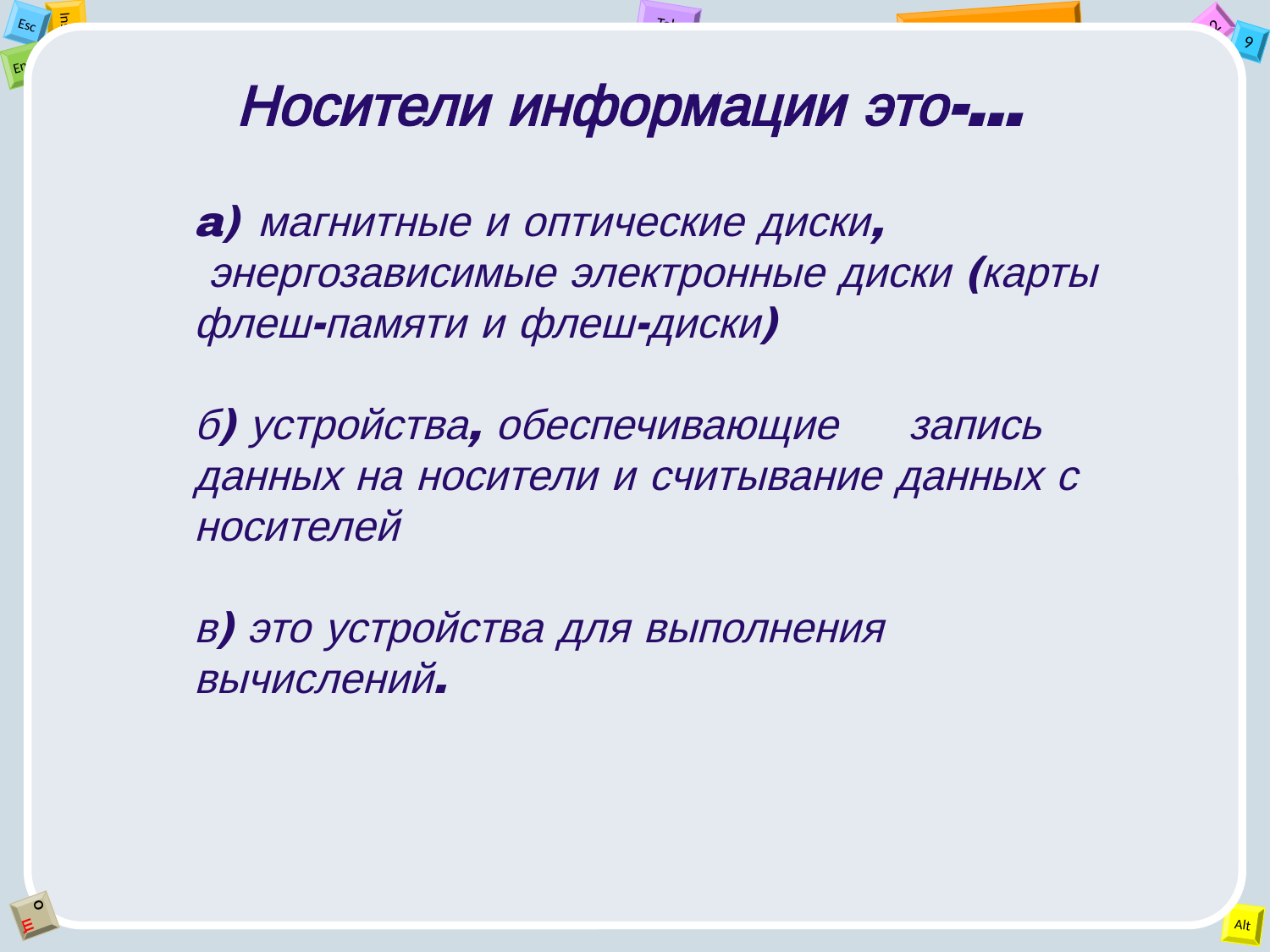

Носители информации это-…
магнитные и оптические диски,
 энергозависимые электронные диски (карты флеш-памяти и флеш-диски)

б) устройства, обеспечивающие     запись данных на носители и считывание данных с носителей

в) это устройства для выполнения вычислений.